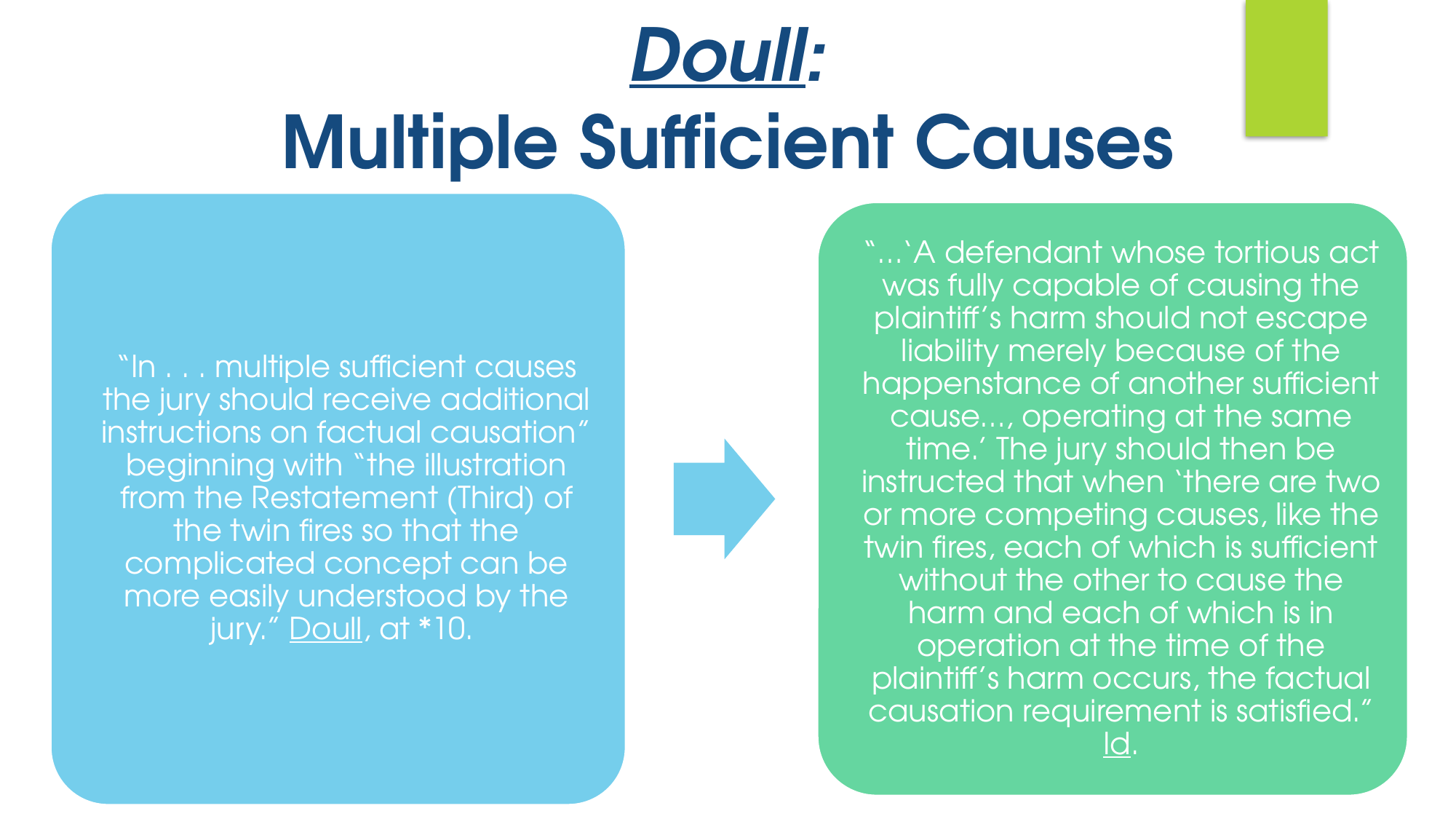

Doull:
Multiple Sufficient Causes
“In . . . multiple sufficient causes the jury should receive additional instructions on factual causation” beginning with “the illustration from the Restatement (Third) of the twin fires so that the complicated concept can be more easily understood by the jury.” Doull, at *10.

“…‘A defendant whose tortious act was fully capable of causing the plaintiff’s harm should not escape liability merely because of the happenstance of another sufficient cause…, operating at the same time.’ The jury should then be instructed that when ‘there are two or more competing causes, like the twin fires, each of which is sufficient without the other to cause the harm and each of which is in operation at the time of the plaintiff’s harm occurs, the factual causation requirement is satisfied.” Id.